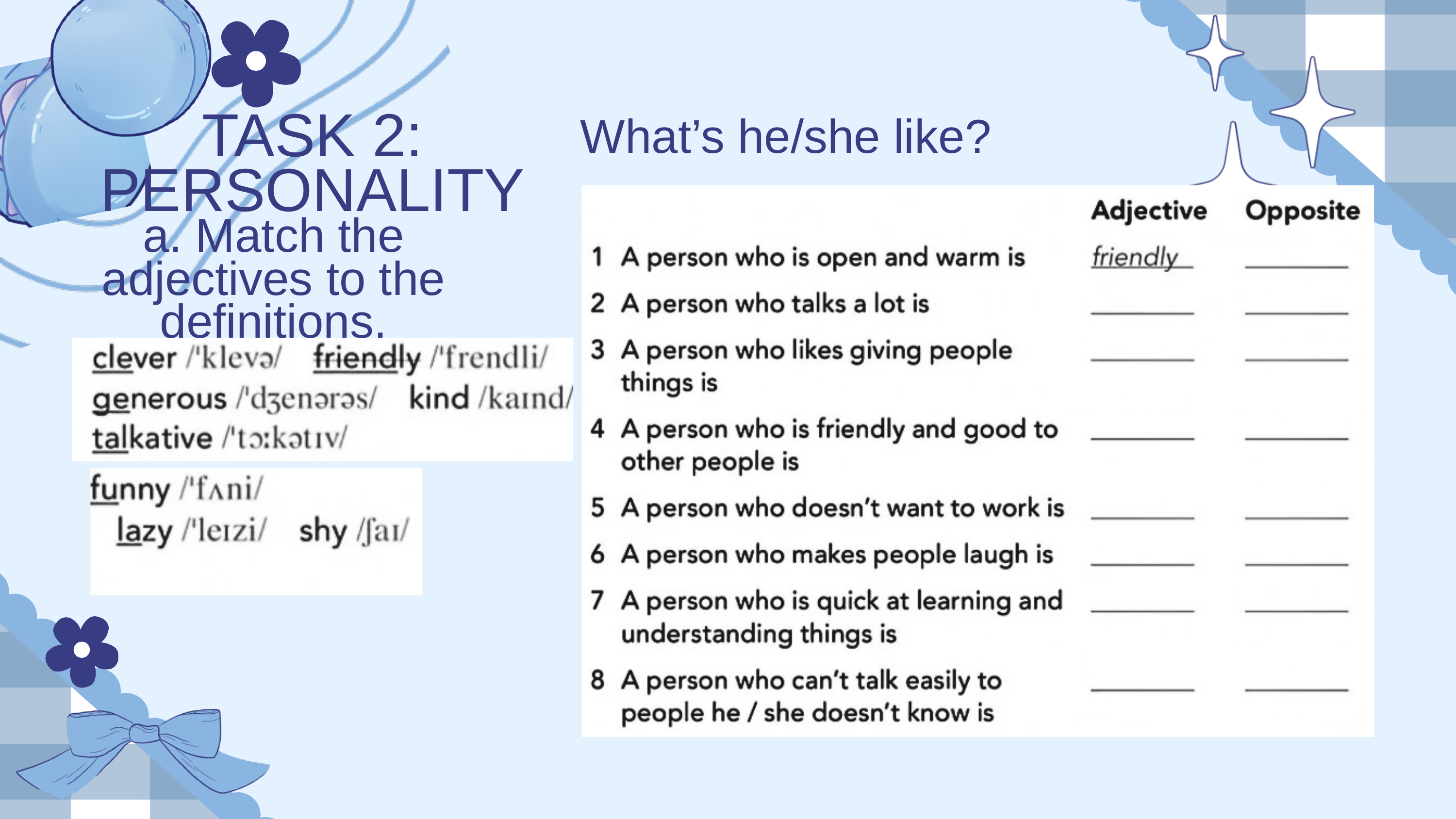

TASK 2: PERSONALITY
What’s he/she like?

a. Match the adjectives to the definitions.